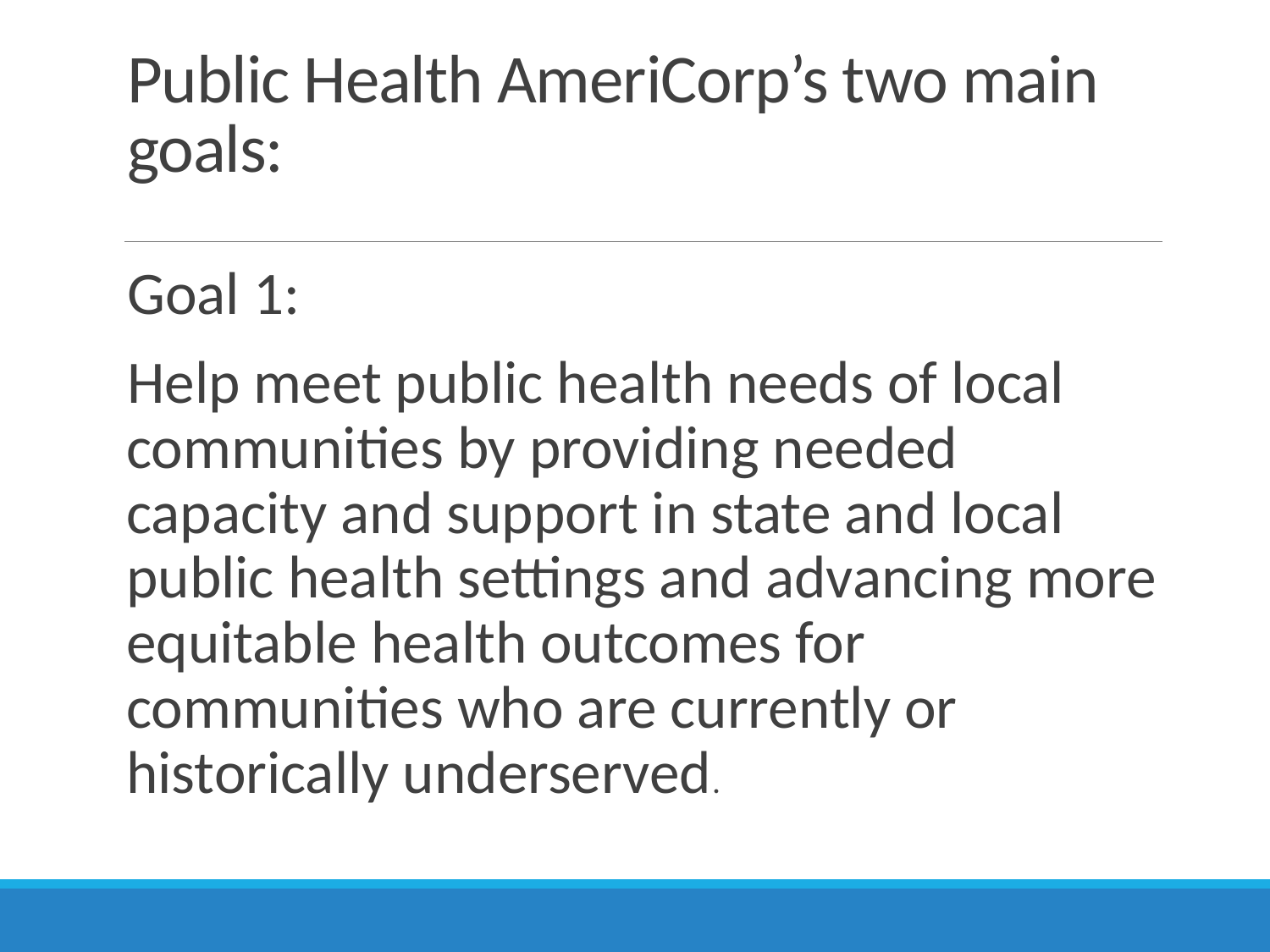

# Public Health AmeriCorp’s two main goals:
Goal 1:
Help meet public health needs of local communities by providing needed capacity and support in state and local public health settings and advancing more equitable health outcomes for communities who are currently or historically underserved.